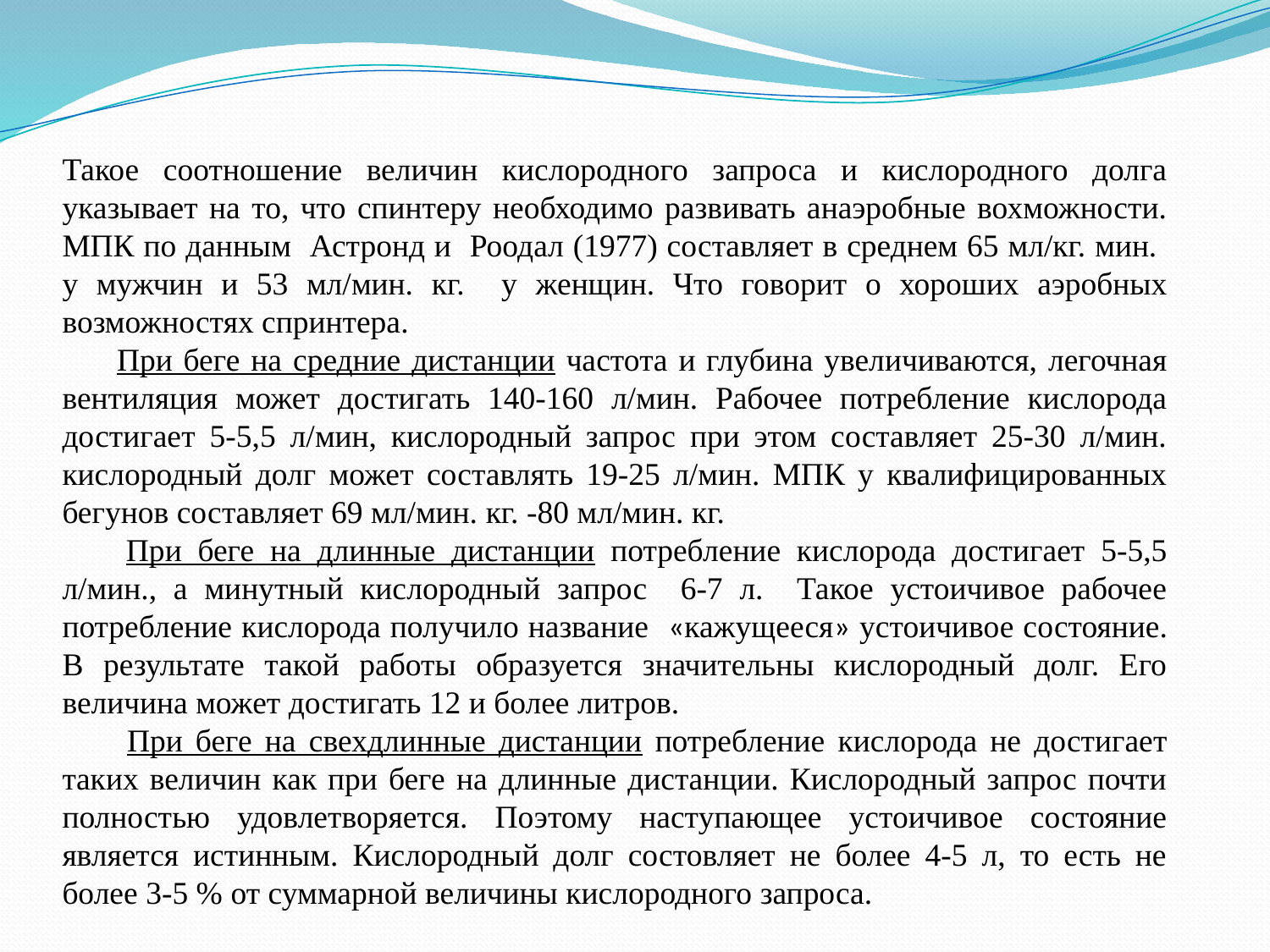

Такое соотношение величин кислородного запроса и кислородного долга указывает на то, что спинтеру необходимо развивать анаэробные вохможности. МПК по данным  Астронд и  Роодал (1977) составляет в среднем 65 мл/кг. мин.  у мужчин и 53 мл/мин. кг.  у женщин. Что говорит о хороших аэробных возможностях спринтера.
     При беге на средние дистанции частота и глубина увеличиваются, легочная вентиляция может достигать 140-160 л/мин. Рабочее потребление кислорода достигает 5-5,5 л/мин, кислородный запрос при этом составляет 25-30 л/мин. кислородный долг может составлять 19-25 л/мин. МПК у квалифицированных бегунов составляет 69 мл/мин. кг. -80 мл/мин. кг.
    При беге на длинные дистанции потребление кислорода достигает 5-5,5 л/мин., а минутный кислородный запрос  6-7 л.  Такое устоичивое рабочее потребление кислорода получило название  «кажущееся» устоичивое состояние. В результате такой работы образуется значительны кислородный долг. Его величина может достигать 12 и более литров.
     При беге на свехдлинные дистанции потребление кислорода не достигает таких величин как при беге на длинные дистанции. Кислородный запрос почти полностью удовлетворяется. Поэтому наступающее устоичивое состояние является истинным. Кислородный долг состовляет не более 4-5 л, то есть не более 3-5 % от суммарной величины кислородного запроса.